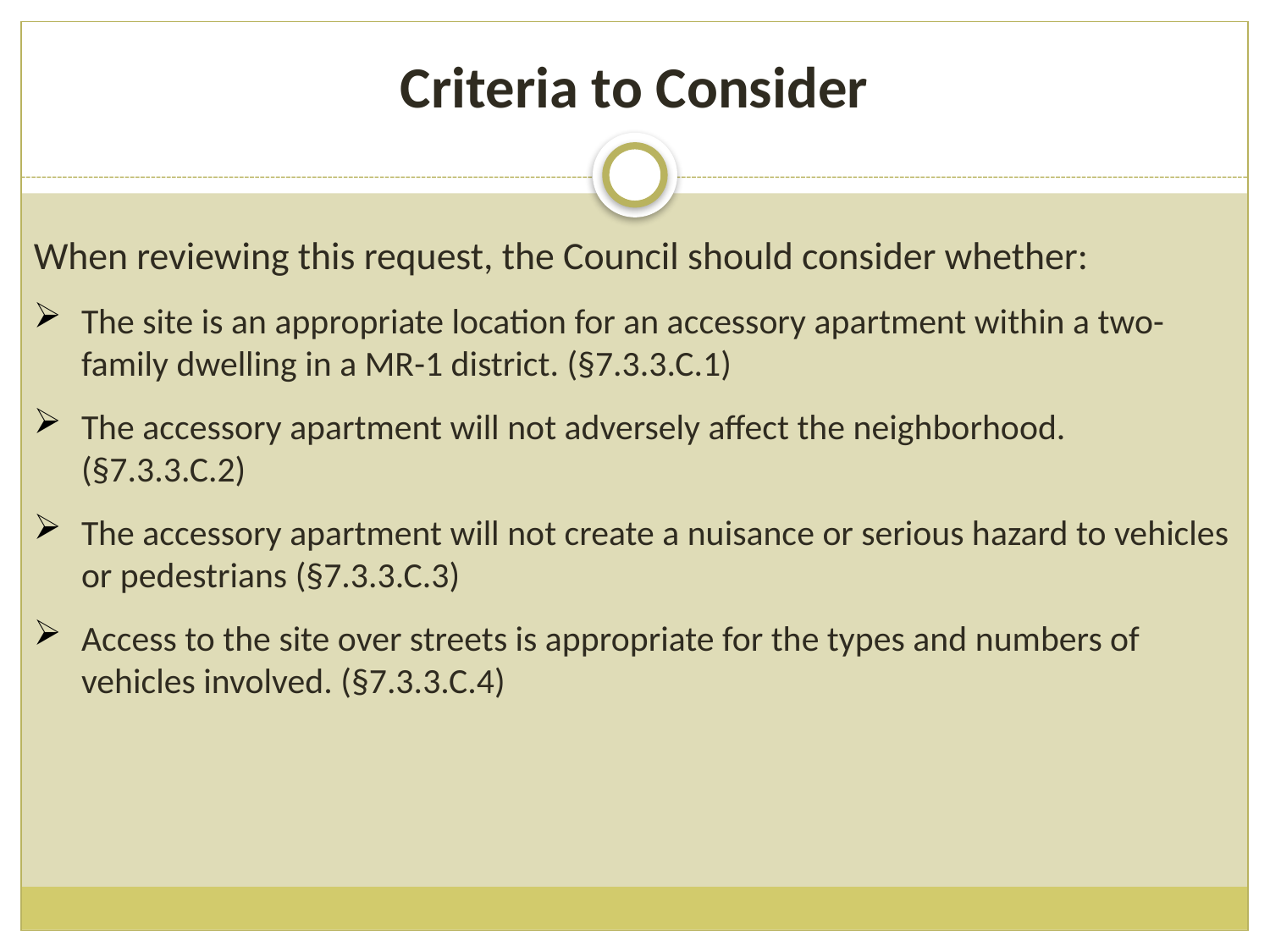

# Criteria to Consider
When reviewing this request, the Council should consider whether:
The site is an appropriate location for an accessory apartment within a two-family dwelling in a MR-1 district. (§7.3.3.C.1)
The accessory apartment will not adversely affect the neighborhood. (§7.3.3.C.2)
The accessory apartment will not create a nuisance or serious hazard to vehicles or pedestrians (§7.3.3.C.3)
Access to the site over streets is appropriate for the types and numbers of vehicles involved. (§7.3.3.C.4)